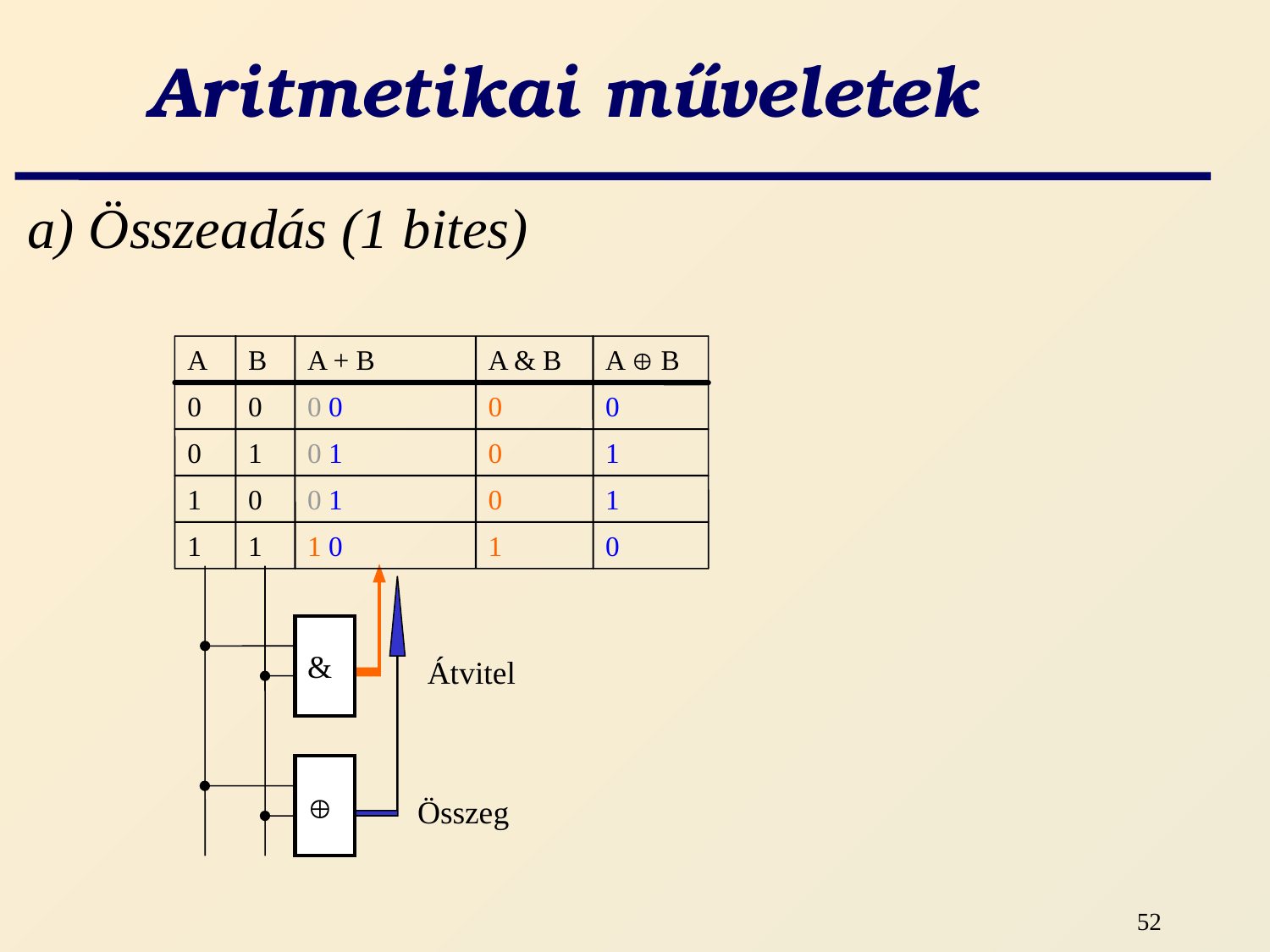

# Aritmetikai műveletek

a) Összeadás (1 bites)
A

B

A + B

A & B

A ⊕ B

0

0
0 0
0
0
0

1
0 1
0
1
1

0
0 1
0
1
1

1
1 0
1
0

&

⊕

Átvitel
Összeg
52